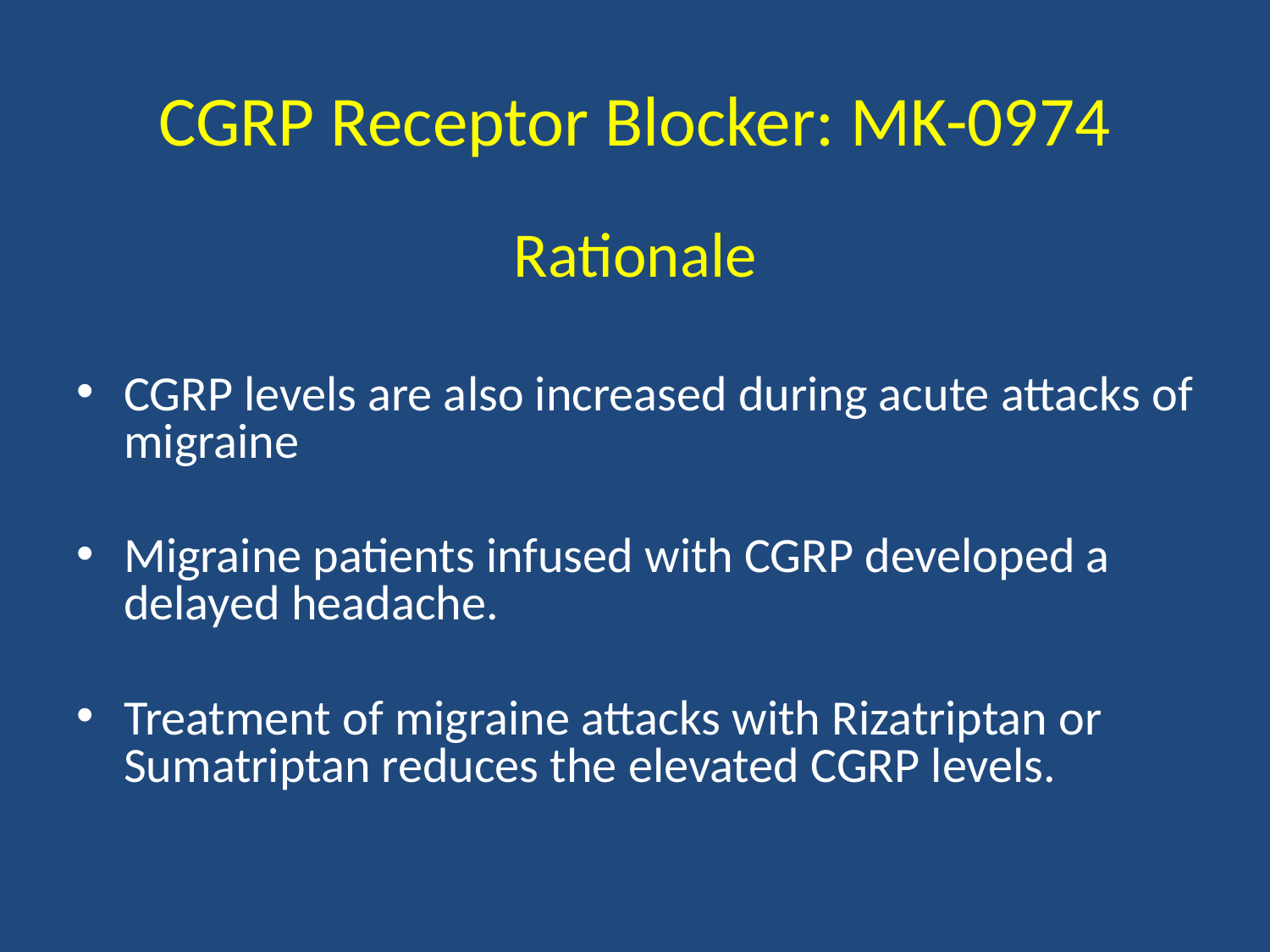

# CGRP Receptor Blocker: MK-0974
Rationale

CGRP levels are also increased during acute attacks of migraine

Migraine patients infused with CGRP developed a delayed headache.

Treatment of migraine attacks with Rizatriptan or Sumatriptan reduces the elevated CGRP levels.